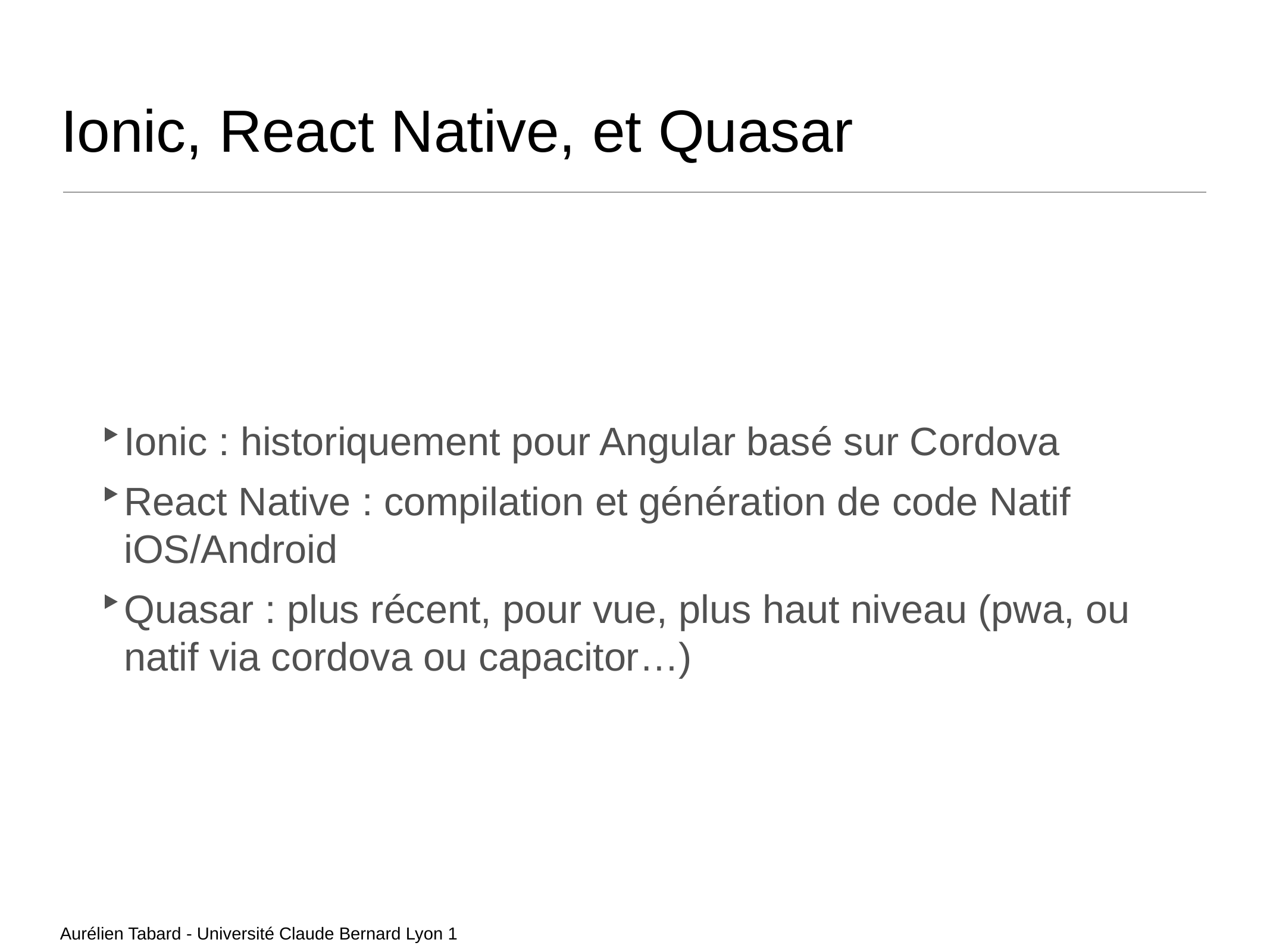

# Ionic, React Native, et Quasar
Ionic : historiquement pour Angular basé sur Cordova
React Native : compilation et génération de code Natif iOS/Android
Quasar : plus récent, pour vue, plus haut niveau (pwa, ou natif via cordova ou capacitor…)
27